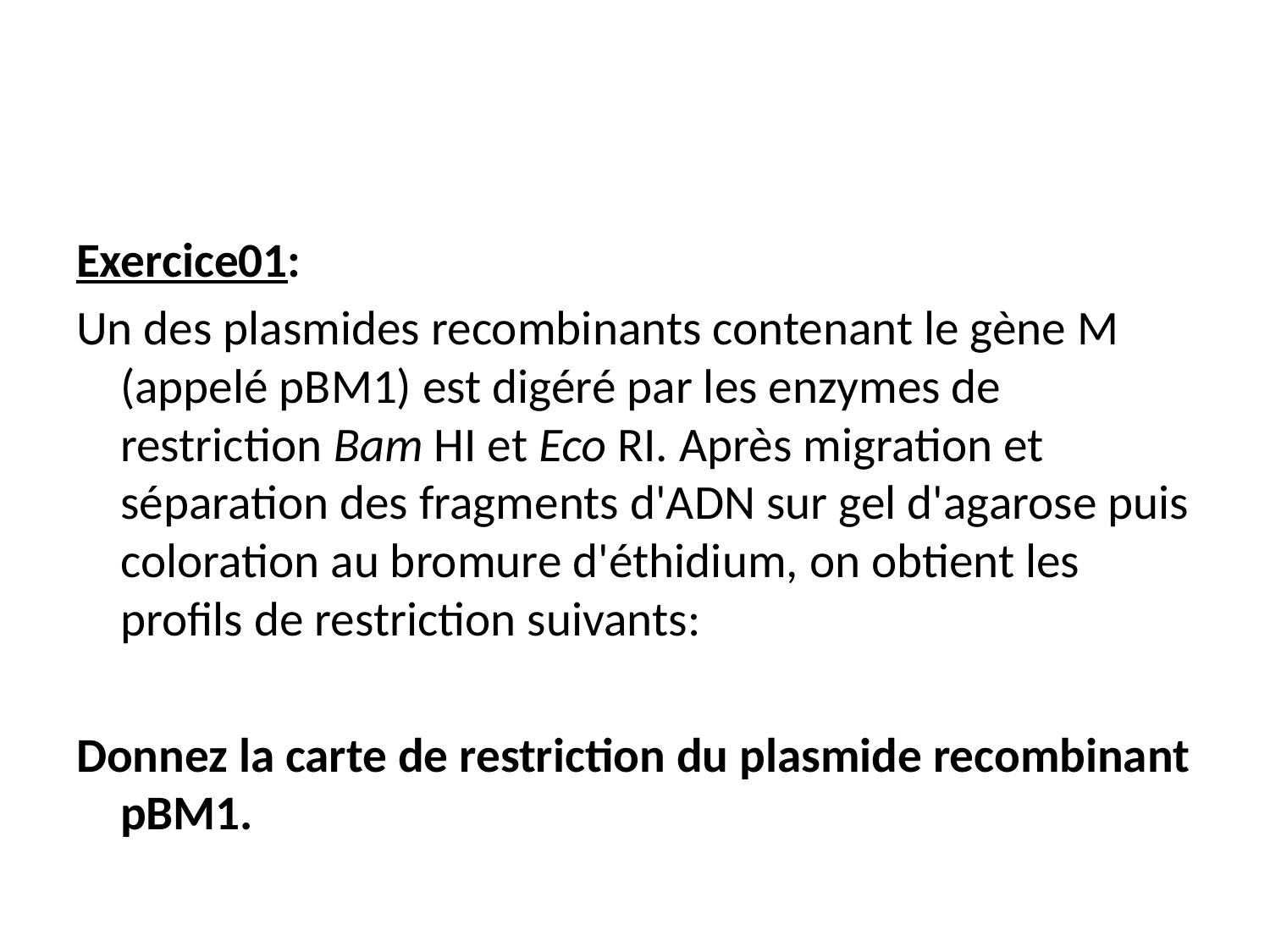

#
Exercice01:
Un des plasmides recombinants contenant le gène M (appelé pBM1) est digéré par les enzymes de restriction Bam HI et Eco RI. Après migration et séparation des fragments d'ADN sur gel d'agarose puis coloration au bromure d'éthidium, on obtient les profils de restriction suivants:

Donnez la carte de restriction du plasmide recombinant pBM1.